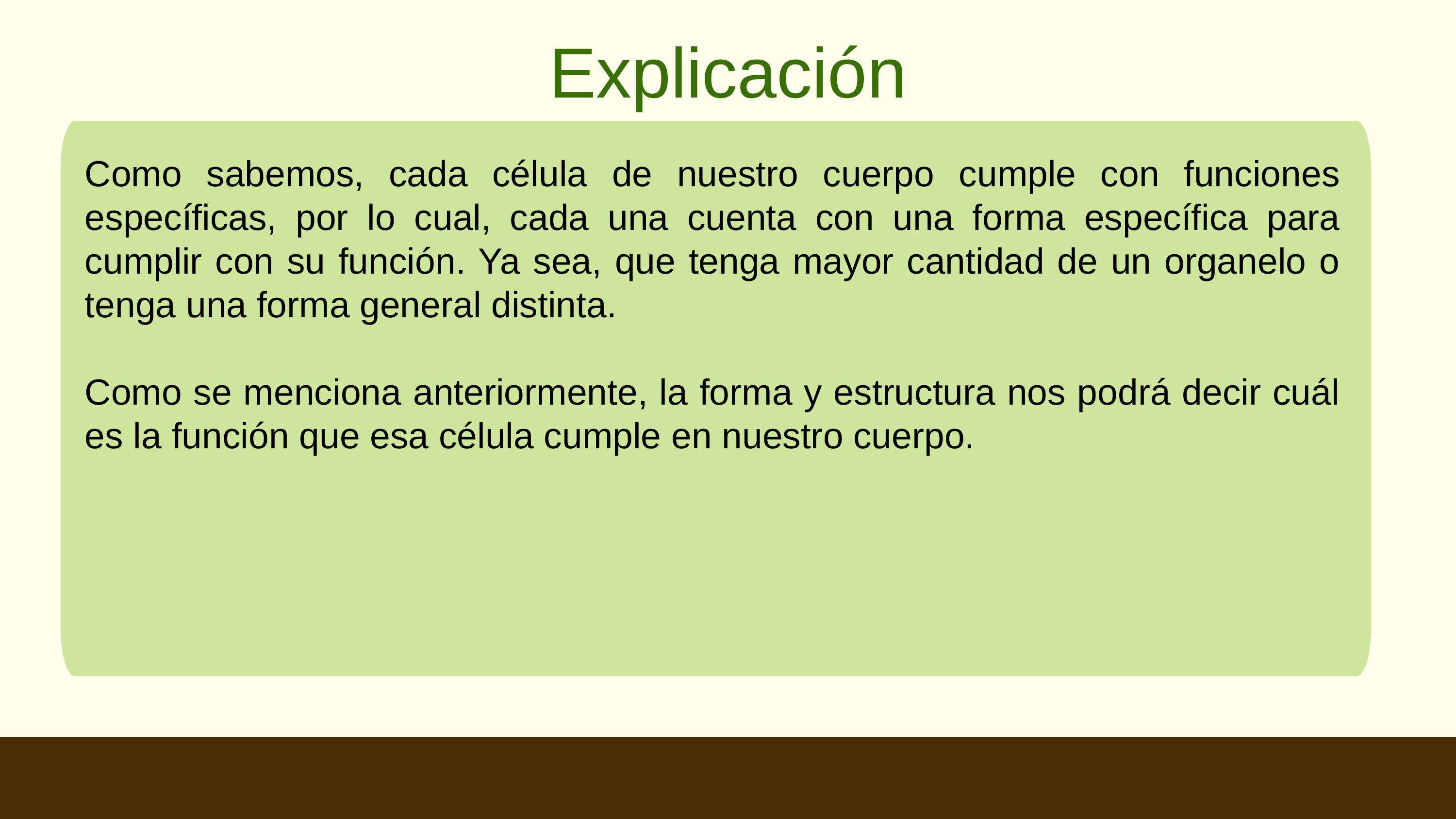

Explicación

Como sabemos, cada célula de nuestro cuerpo cumple con funciones específicas, por lo cual, cada una cuenta con una forma específica para cumplir con su función. Ya sea, que tenga mayor cantidad de un organelo o tenga una forma general distinta.

Como se menciona anteriormente, la forma y estructura nos podrá decir cuál es la función que esa célula cumple en nuestro cuerpo.